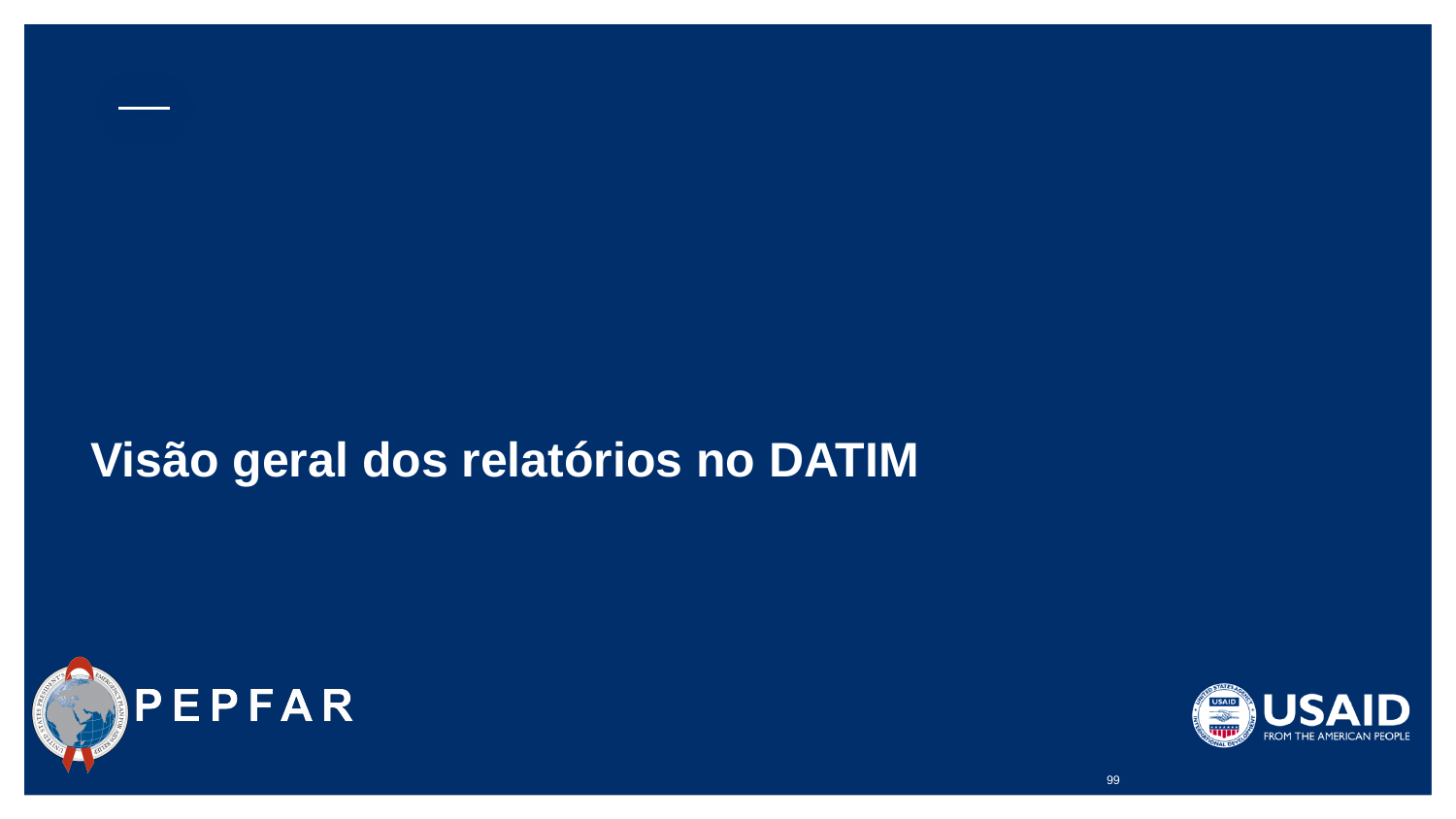

# Visão geral dos relatórios no DATIM
99